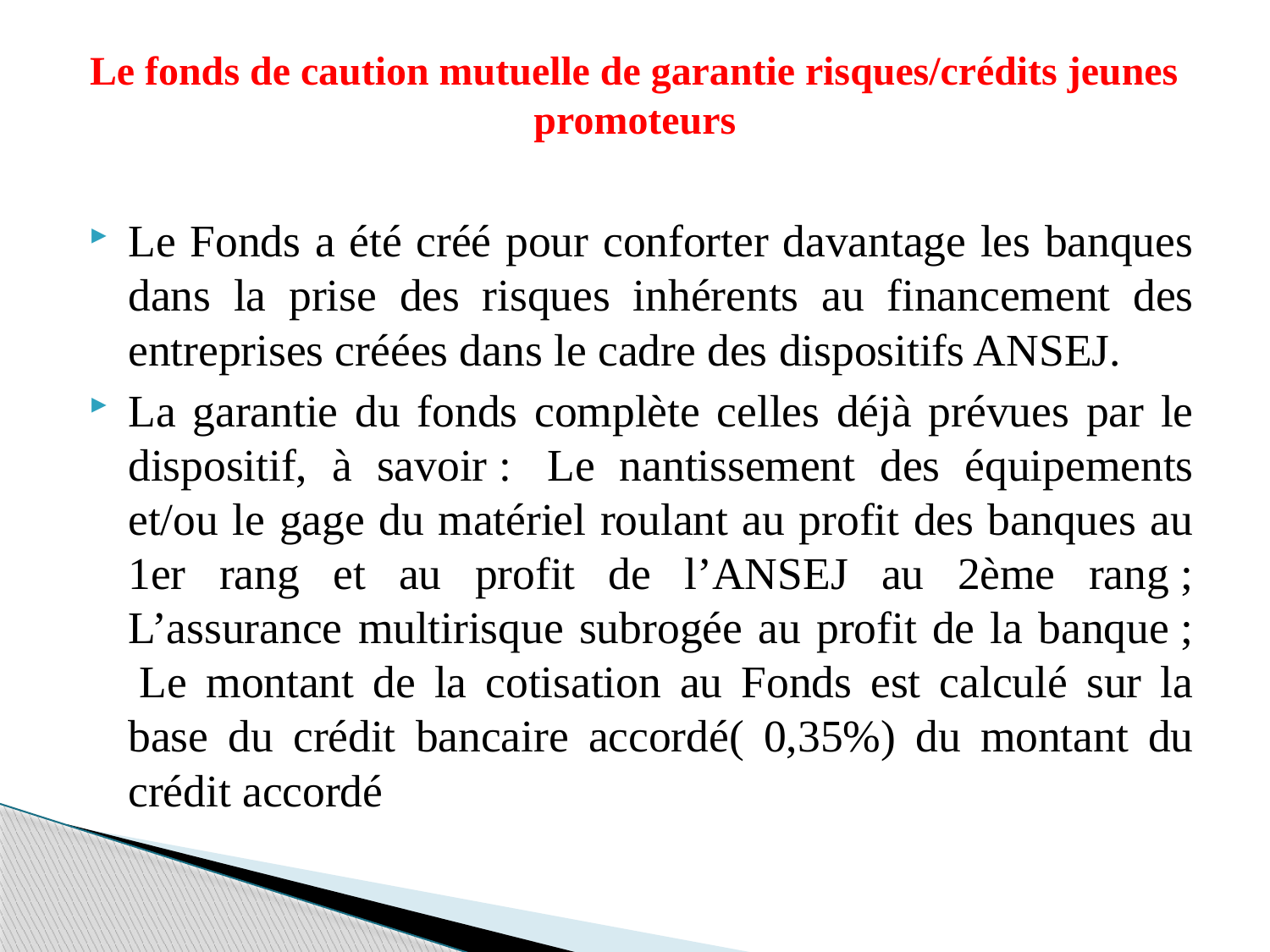

# Le fonds de caution mutuelle de garantie risques/crédits jeunes promoteurs
Le Fonds a été créé pour conforter davantage les banques dans la prise des risques inhérents au financement des entreprises créées dans le cadre des dispositifs ANSEJ.
La garantie du fonds complète celles déjà prévues par le dispositif, à savoir :  Le nantissement des équipements et/ou le gage du matériel roulant au profit des banques au 1er rang et au profit de l’ANSEJ au 2ème rang ; L’assurance multirisque subrogée au profit de la banque ;  Le montant de la cotisation au Fonds est calculé sur la base du crédit bancaire accordé( 0,35%) du montant du crédit accordé